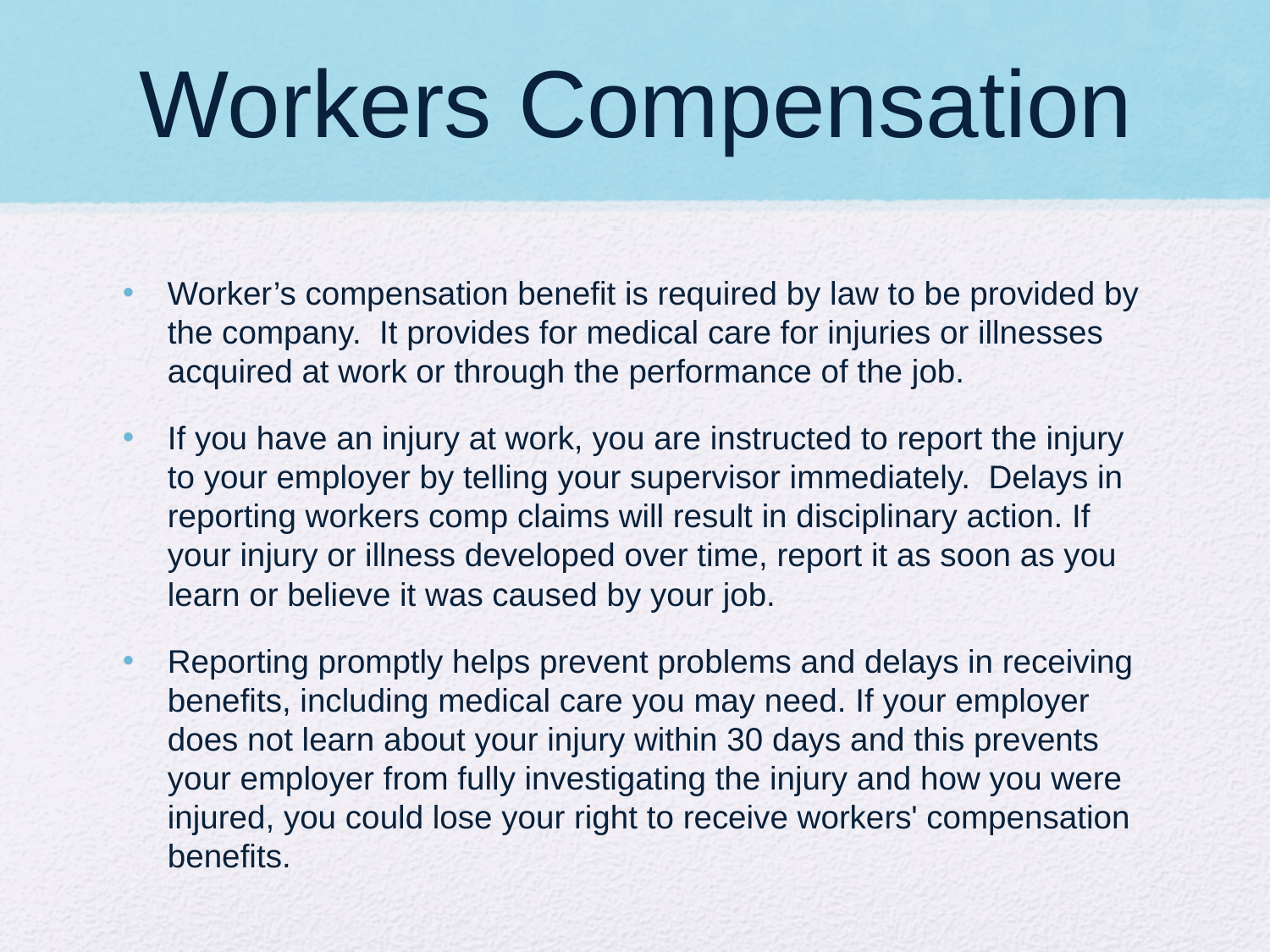

# Workers Compensation
Worker’s compensation benefit is required by law to be provided by the company.  It provides for medical care for injuries or illnesses acquired at work or through the performance of the job.
If you have an injury at work, you are instructed to report the injury to your employer by telling your supervisor immediately.  Delays in reporting workers comp claims will result in disciplinary action. If your injury or illness developed over time, report it as soon as you learn or believe it was caused by your job.
Reporting promptly helps prevent problems and delays in receiving benefits, including medical care you may need. If your employer does not learn about your injury within 30 days and this prevents your employer from fully investigating the injury and how you were injured, you could lose your right to receive workers' compensation benefits.